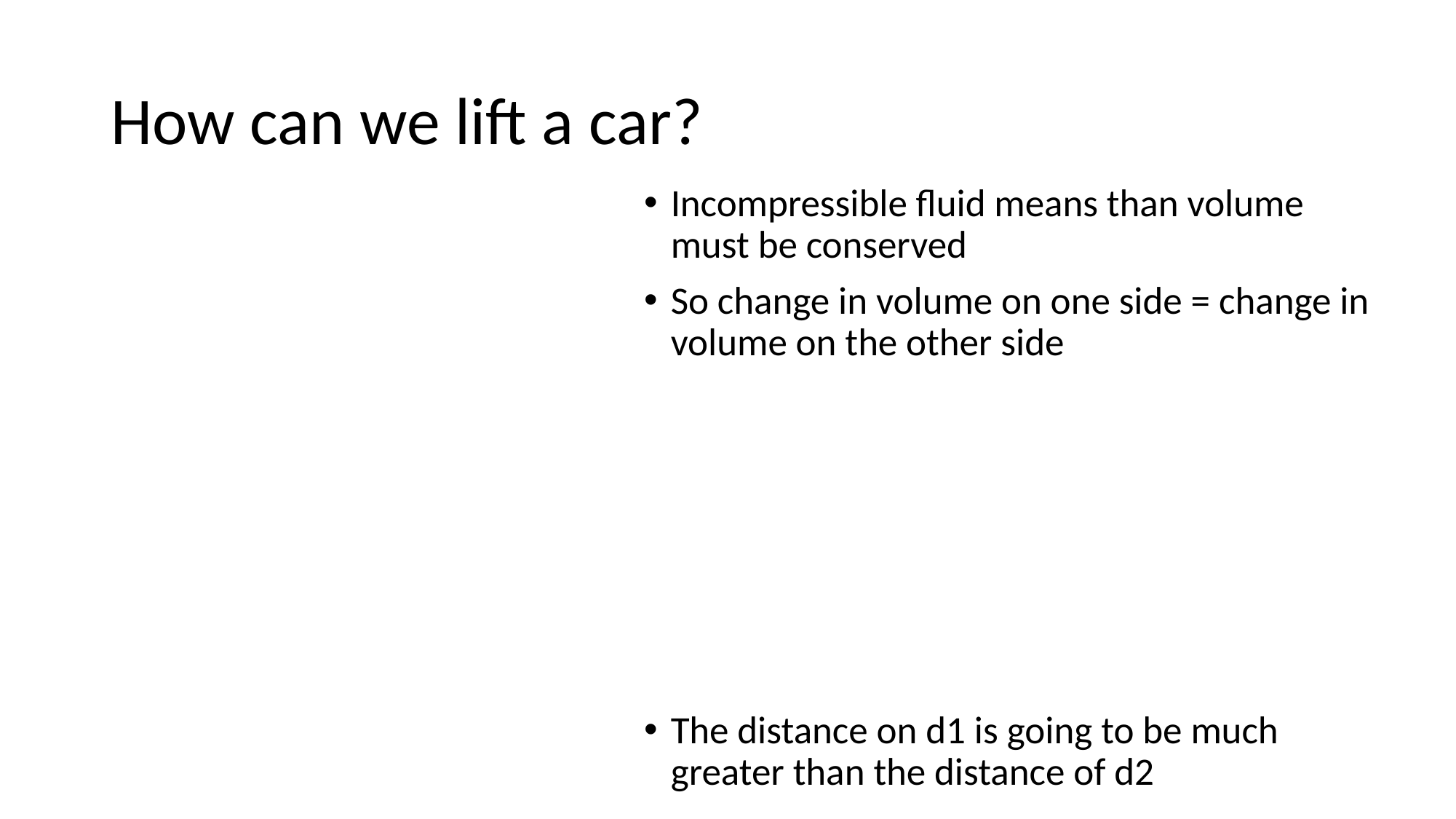

# How can we lift a car?
Incompressible fluid means than volume must be conserved
So change in volume on one side = change in volume on the other side

The distance on d1 is going to be much greater than the distance of d2